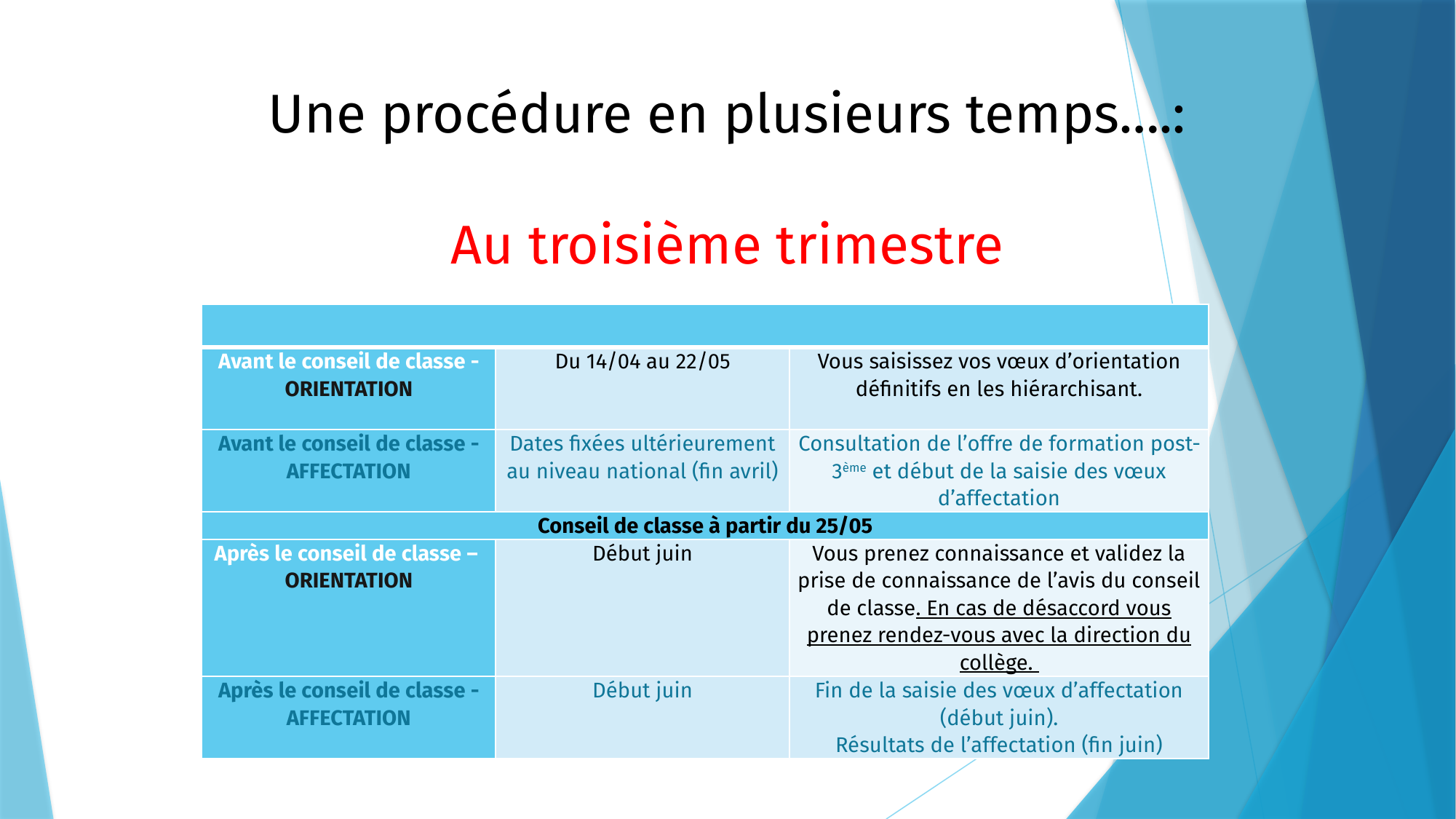

# Une procédure en plusieurs temps….: Au troisième trimestre
|  |  |  |
| --- | --- | --- |
| Avant le conseil de classe - ORIENTATION | Du 14/04 au 22/05 | Vous saisissez vos vœux d’orientation définitifs en les hiérarchisant. |
| Avant le conseil de classe - AFFECTATION | Dates fixées ultérieurement au niveau national (fin avril) | Consultation de l’offre de formation post-3ème et début de la saisie des vœux d’affectation |
| Conseil de classe à partir du 25/05 |  |  |
| Après le conseil de classe – ORIENTATION | Début juin | Vous prenez connaissance et validez la prise de connaissance de l’avis du conseil de classe. En cas de désaccord vous prenez rendez-vous avec la direction du collège. |
| Après le conseil de classe -AFFECTATION | Début juin | Fin de la saisie des vœux d’affectation (début juin). Résultats de l’affectation (fin juin) |
| Au second trimestre |  |  |
| --- | --- | --- |
| Avant le conseil de classe ORIENTATION | Du 18/01 au 01/03 | Vous saisissez vos vœux d’orientation provisoire en les hiérarchisant |
| A partir du 07 mars |  |  |
| Après le conseil de classe – ORIENTATION | Du 13/03 au 31/03 | Vous prenez connaissance et validez la prise de connaissance de l’avis provisoire du conseil de classe |